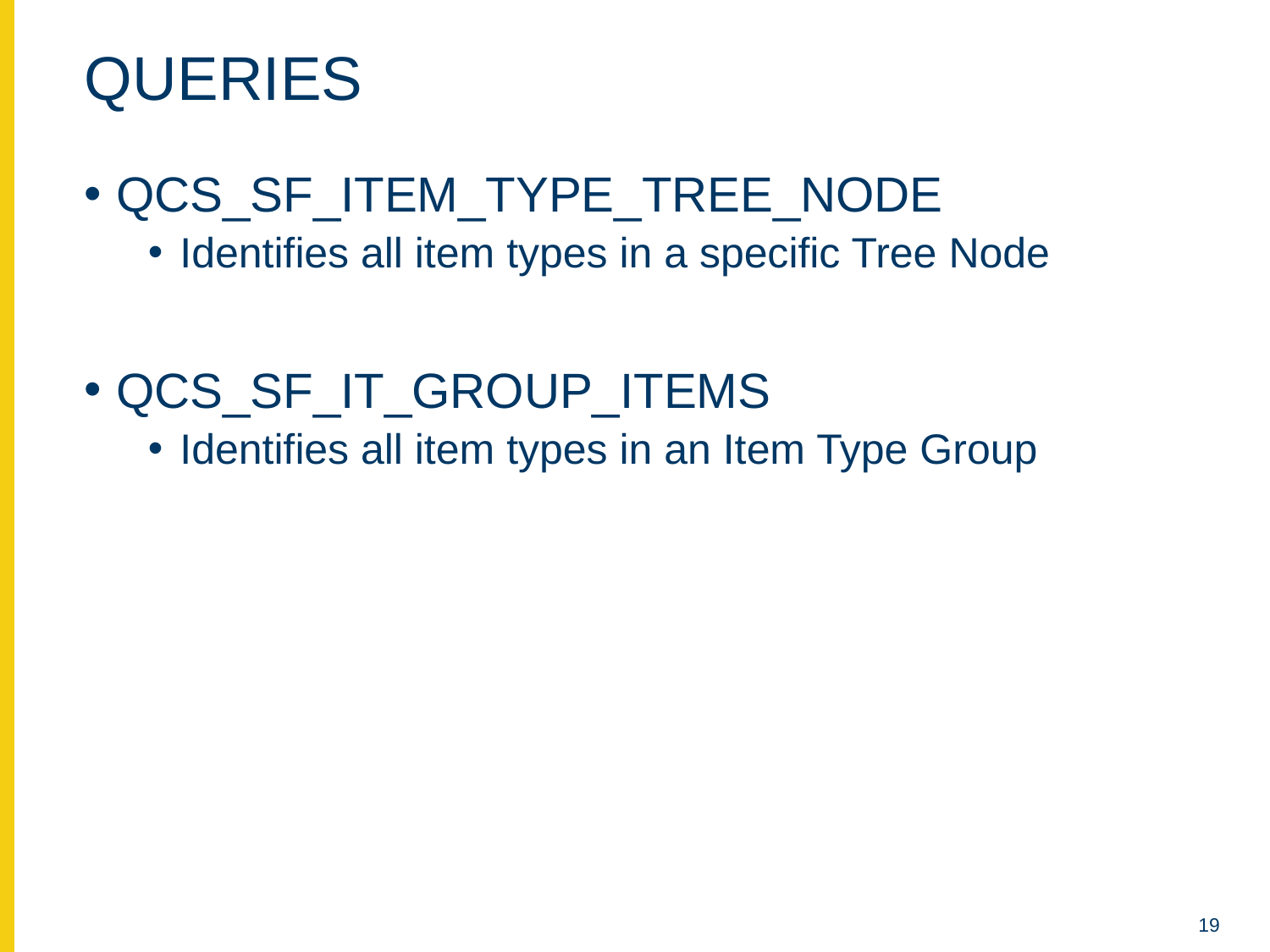

# Queries
QCS_SF_ITEM_TYPE_TREE_NODE
Identifies all item types in a specific Tree Node

QCS_SF_IT_GROUP_ITEMS
Identifies all item types in an Item Type Group

19